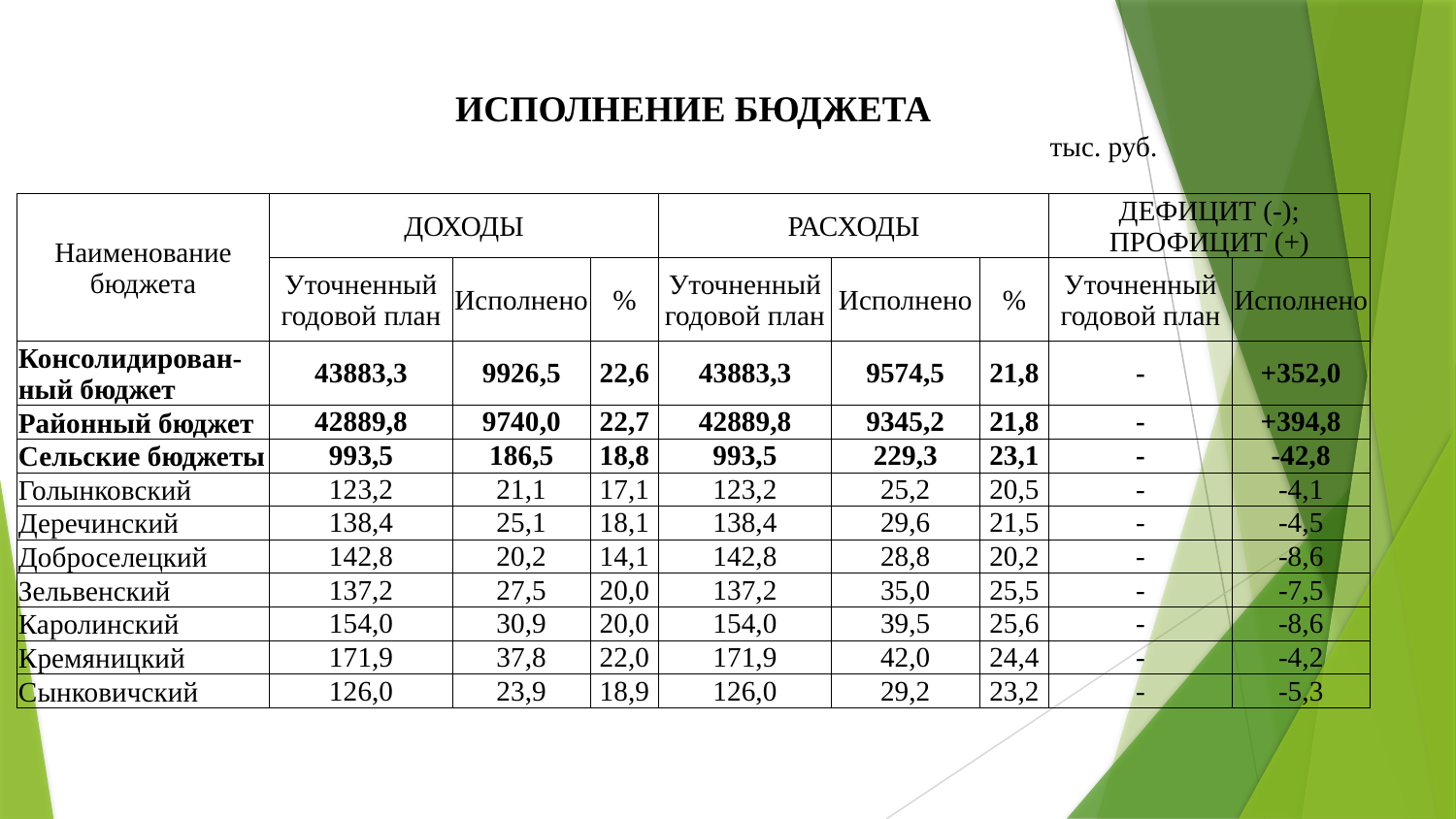

| ИСПОЛНЕНИЕ БЮДЖЕТА |  |  |  |  |  |  |  |  |  |  |  |  |  |
| --- | --- | --- | --- | --- | --- | --- | --- | --- | --- | --- | --- | --- | --- |
|  |  |  |  |  |  |  |  |  |  |  | тыс. руб. |  |  |
| Наименование бюджета | ДОХОДЫ |  |  |  |  | РАСХОДЫ |  |  |  |  | ДЕФИЦИТ (-); ПРОФИЦИТ (+) |  |  |
|  | Уточненный годовой план |  | Исполнено |  | % | Уточненный годовой план | Исполнено |  | % |  | Уточненный годовой план | Исполнено |  |
| Консолидирован-ный бюджет | 43883,3 |  | 9926,5 |  | 22,6 | 43883,3 | 9574,5 |  | 21,8 |  | - | +352,0 |  |
| Районный бюджет | 42889,8 |  | 9740,0 |  | 22,7 | 42889,8 | 9345,2 |  | 21,8 |  | - | +394,8 |  |
| Сельские бюджеты | 993,5 |  | 186,5 |  | 18,8 | 993,5 | 229,3 |  | 23,1 |  | - | -42,8 |  |
| Голынковский | 123,2 |  | 21,1 |  | 17,1 | 123,2 | 25,2 |  | 20,5 |  | - | -4,1 |  |
| Деречинский | 138,4 |  | 25,1 |  | 18,1 | 138,4 | 29,6 |  | 21,5 |  | - | -4,5 |  |
| Доброселецкий | 142,8 |  | 20,2 |  | 14,1 | 142,8 | 28,8 |  | 20,2 |  | - | -8,6 |  |
| Зельвенский | 137,2 |  | 27,5 |  | 20,0 | 137,2 | 35,0 |  | 25,5 |  | - | -7,5 |  |
| Каролинский | 154,0 |  | 30,9 |  | 20,0 | 154,0 | 39,5 |  | 25,6 |  | - | -8,6 |  |
| Кремяницкий | 171,9 |  | 37,8 |  | 22,0 | 171,9 | 42,0 |  | 24,4 |  | - | -4,2 |  |
| Сынковичский | 126,0 |  | 23,9 |  | 18,9 | 126,0 | 29,2 |  | 23,2 |  | - | -5,3 |  |